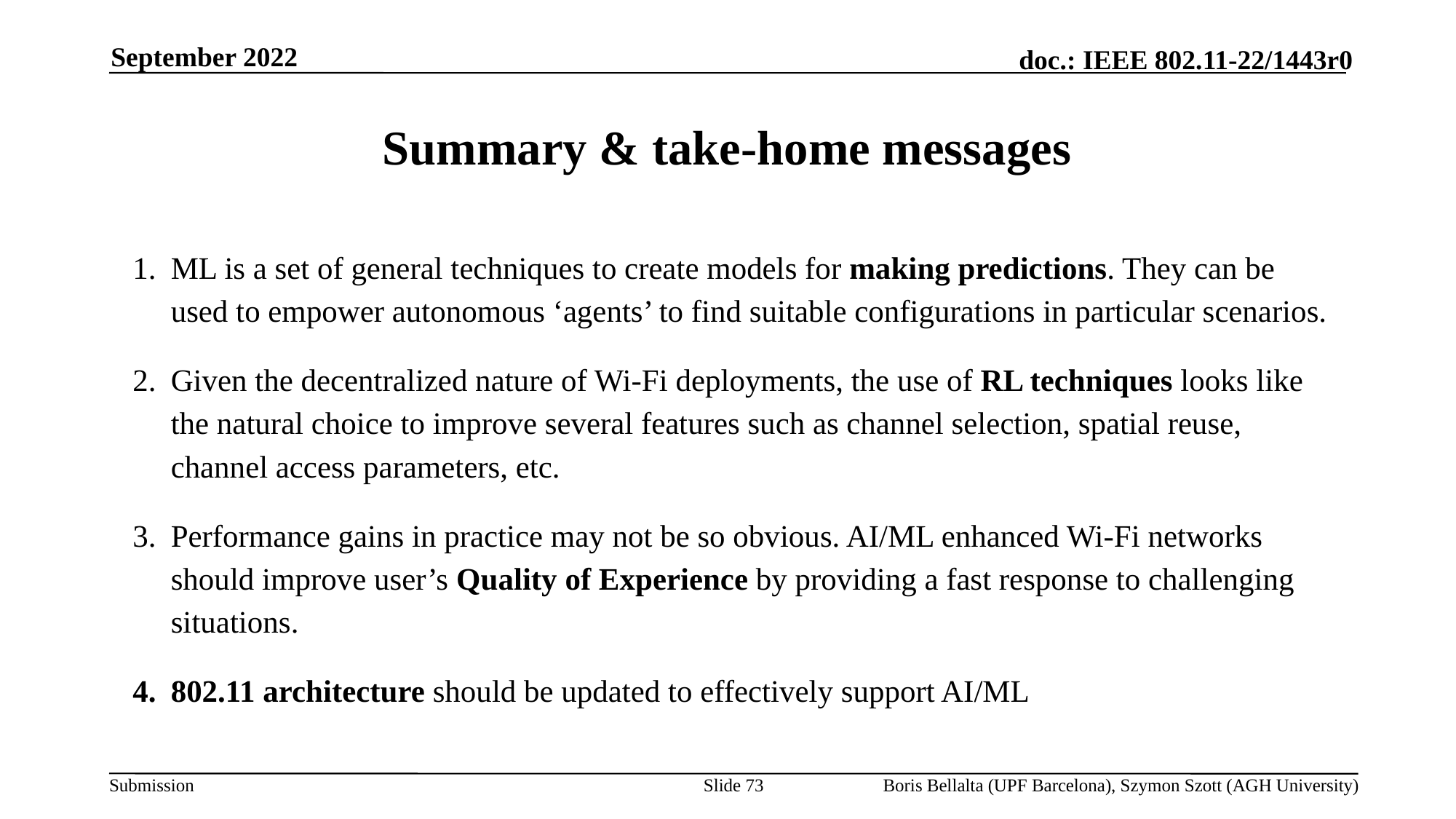

September 2022
# Summary & take-home messages
ML is a set of general techniques to create models for making predictions. They can be used to empower autonomous ‘agents’ to find suitable configurations in particular scenarios.
Given the decentralized nature of Wi-Fi deployments, the use of RL techniques looks like the natural choice to improve several features such as channel selection, spatial reuse, channel access parameters, etc.
Performance gains in practice may not be so obvious. AI/ML enhanced Wi-Fi networks should improve user’s Quality of Experience by providing a fast response to challenging situations.
802.11 architecture should be updated to effectively support AI/ML
Slide 73
Boris Bellalta (UPF Barcelona), Szymon Szott (AGH University)